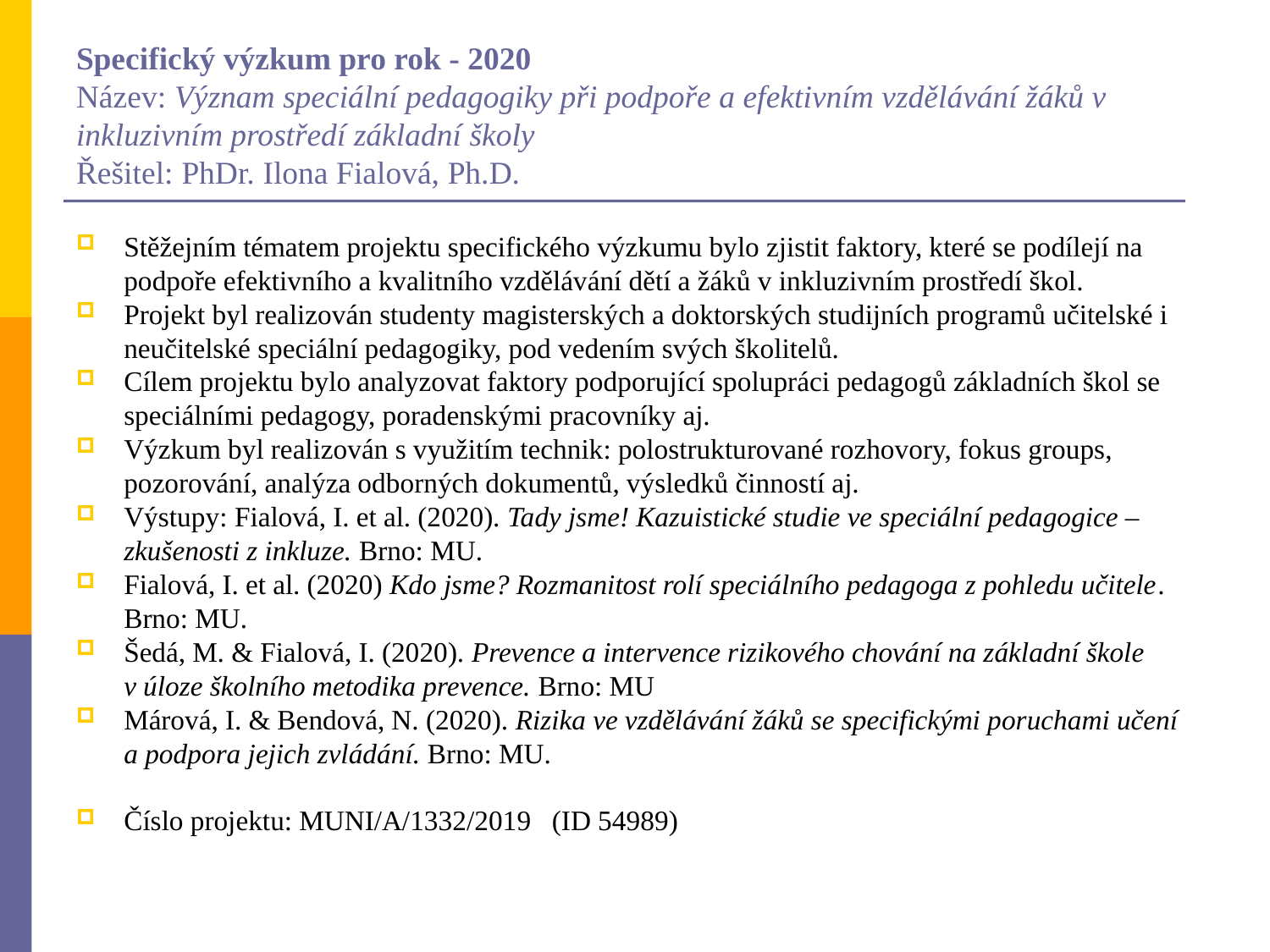

# Specifický výzkum pro rok - 2020 Název: Význam speciální pedagogiky při podpoře a efektivním vzdělávání žáků v inkluzivním prostředí základní školy Řešitel: PhDr. Ilona Fialová, Ph.D.
Stěžejním tématem projektu specifického výzkumu bylo zjistit faktory, které se podílejí na podpoře efektivního a kvalitního vzdělávání dětí a žáků v inkluzivním prostředí škol.
Projekt byl realizován studenty magisterských a doktorských studijních programů učitelské i neučitelské speciální pedagogiky, pod vedením svých školitelů.
Cílem projektu bylo analyzovat faktory podporující spolupráci pedagogů základních škol se speciálními pedagogy, poradenskými pracovníky aj.
Výzkum byl realizován s využitím technik: polostrukturované rozhovory, fokus groups, pozorování, analýza odborných dokumentů, výsledků činností aj.
Výstupy: Fialová, I. et al. (2020). Tady jsme! Kazuistické studie ve speciální pedagogice – zkušenosti z inkluze. Brno: MU.
Fialová, I. et al. (2020) Kdo jsme? Rozmanitost rolí speciálního pedagoga z pohledu učitele. Brno: MU.
Šedá, M. & Fialová, I. (2020). Prevence a intervence rizikového chování na základní škole v úloze školního metodika prevence. Brno: MU
Márová, I. & Bendová, N. (2020). Rizika ve vzdělávání žáků se specifickými poruchami učení a podpora jejich zvládání. Brno: MU.

Číslo projektu: MUNI/A/1332/2019   (ID 54989)

Číslo projektu: MUNI/A/1332/2019 (54989)